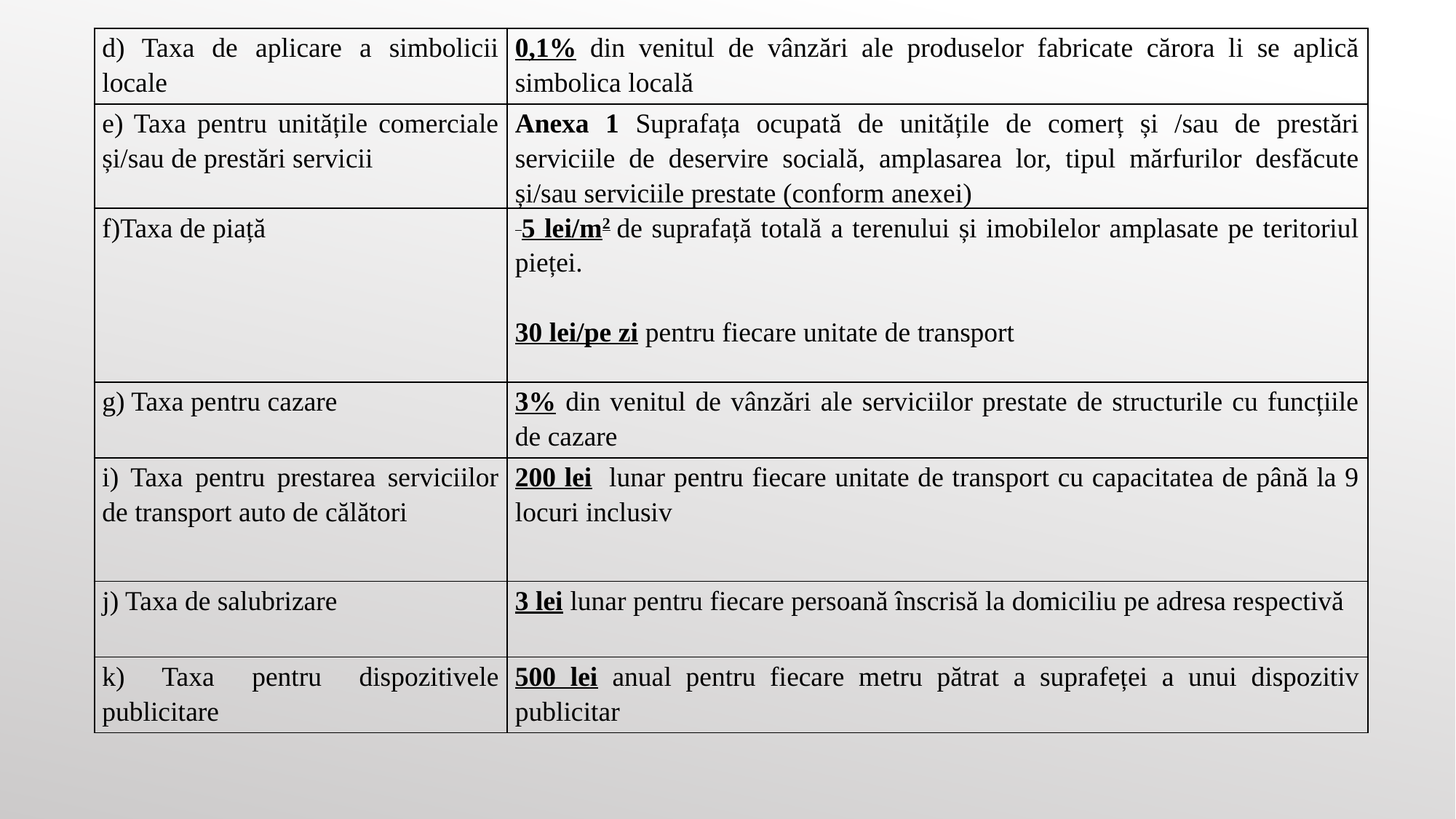

| d) Taxa de aplicare a simbolicii locale | 0,1% din venitul de vânzări ale produselor fabricate cărora li se aplică simbolica locală |
| --- | --- |
| e) Taxa pentru unitățile comerciale și/sau de prestări servicii | Anexa 1 Suprafața ocupată de unitățile de comerț și /sau de prestări serviciile de deservire socială, amplasarea lor, tipul mărfurilor desfăcute și/sau serviciile prestate (conform anexei) |
| f)Taxa de piață | 5 lei/m2 de suprafață totală a terenului și imobilelor amplasate pe teritoriul pieței.   30 lei/pe zi pentru fiecare unitate de transport |
| g) Taxa pentru cazare | 3% din venitul de vânzări ale serviciilor prestate de structurile cu funcțiile de cazare |
| i) Taxa pentru prestarea serviciilor de transport auto de călători | 200 lei lunar pentru fiecare unitate de transport cu capacitatea de până la 9 locuri inclusiv |
| j) Taxa de salubrizare | 3 lei lunar pentru fiecare persoană înscrisă la domiciliu pe adresa respectivă |
| k) Taxa pentru dispozitivele publicitare | 500 lei anual pentru fiecare metru pătrat a suprafeței a unui dispozitiv publicitar |